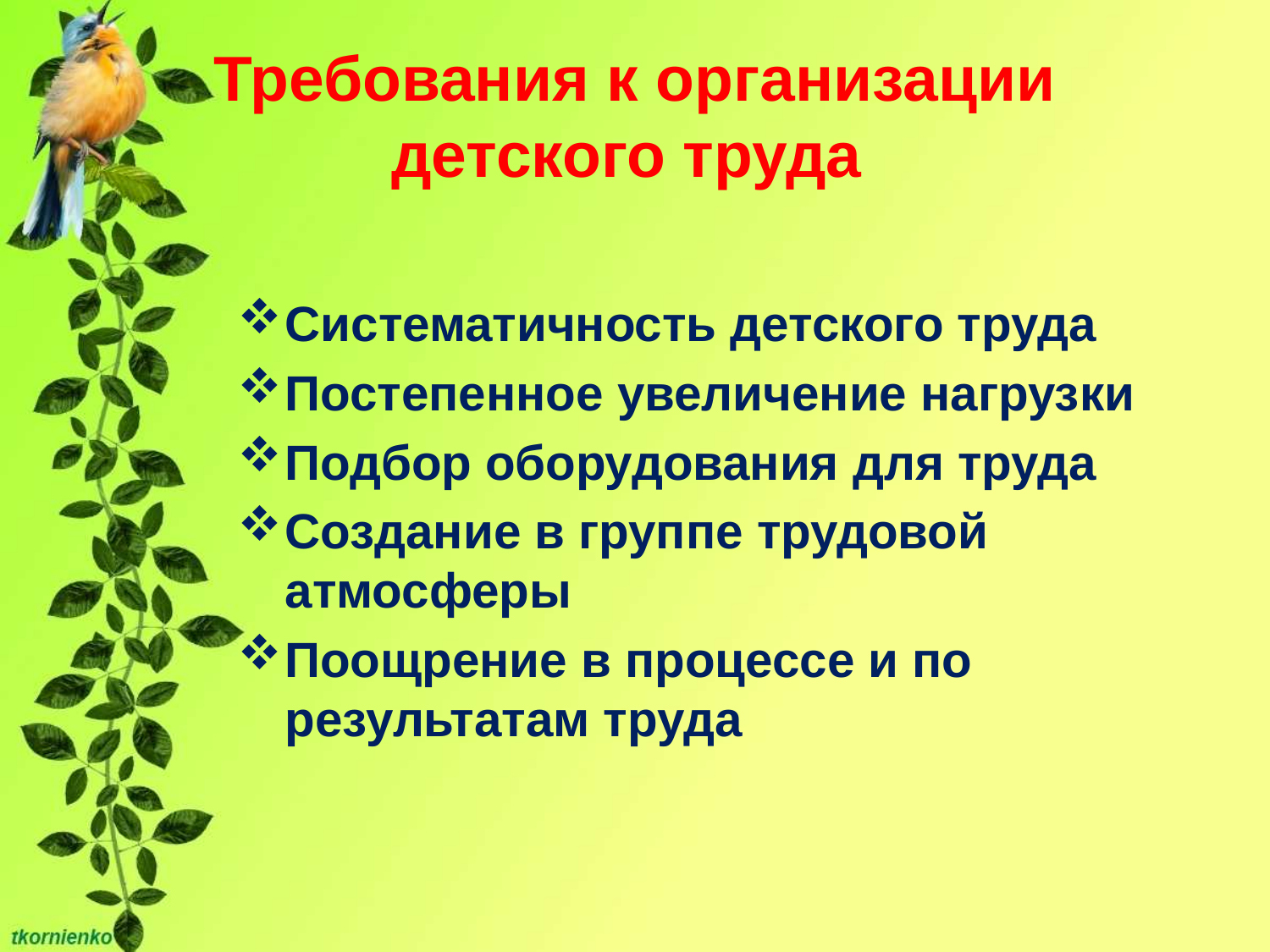

# Требования к организации детского труда
Систематичность детского труда
Постепенное увеличение нагрузки
Подбор оборудования для труда
Создание в группе трудовой атмосферы
Поощрение в процессе и по результатам труда